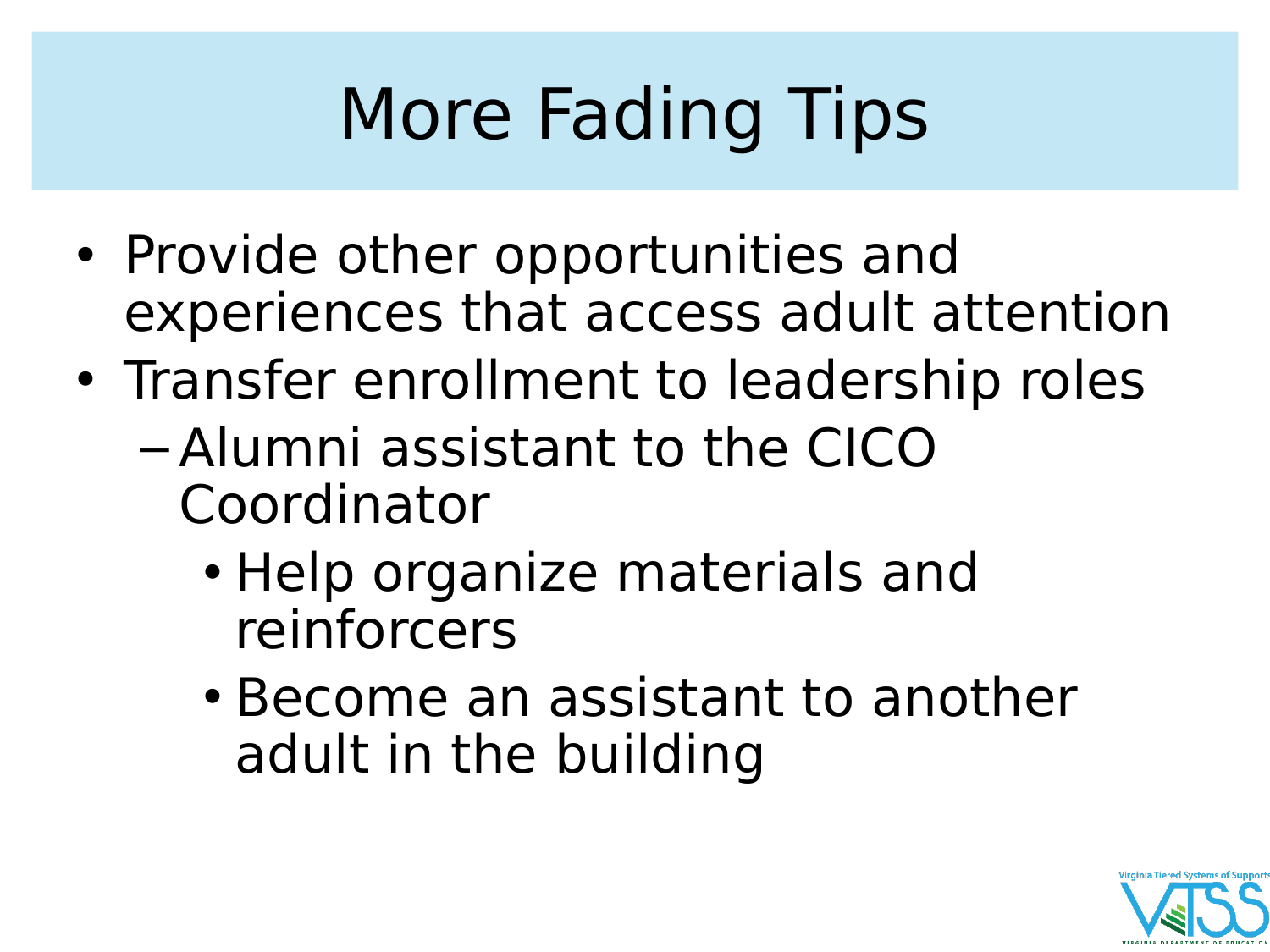

# More Fading Tips
Provide other opportunities and experiences that access adult attention
Transfer enrollment to leadership roles
Alumni assistant to the CICO Coordinator
Help organize materials and reinforcers
Become an assistant to another adult in the building